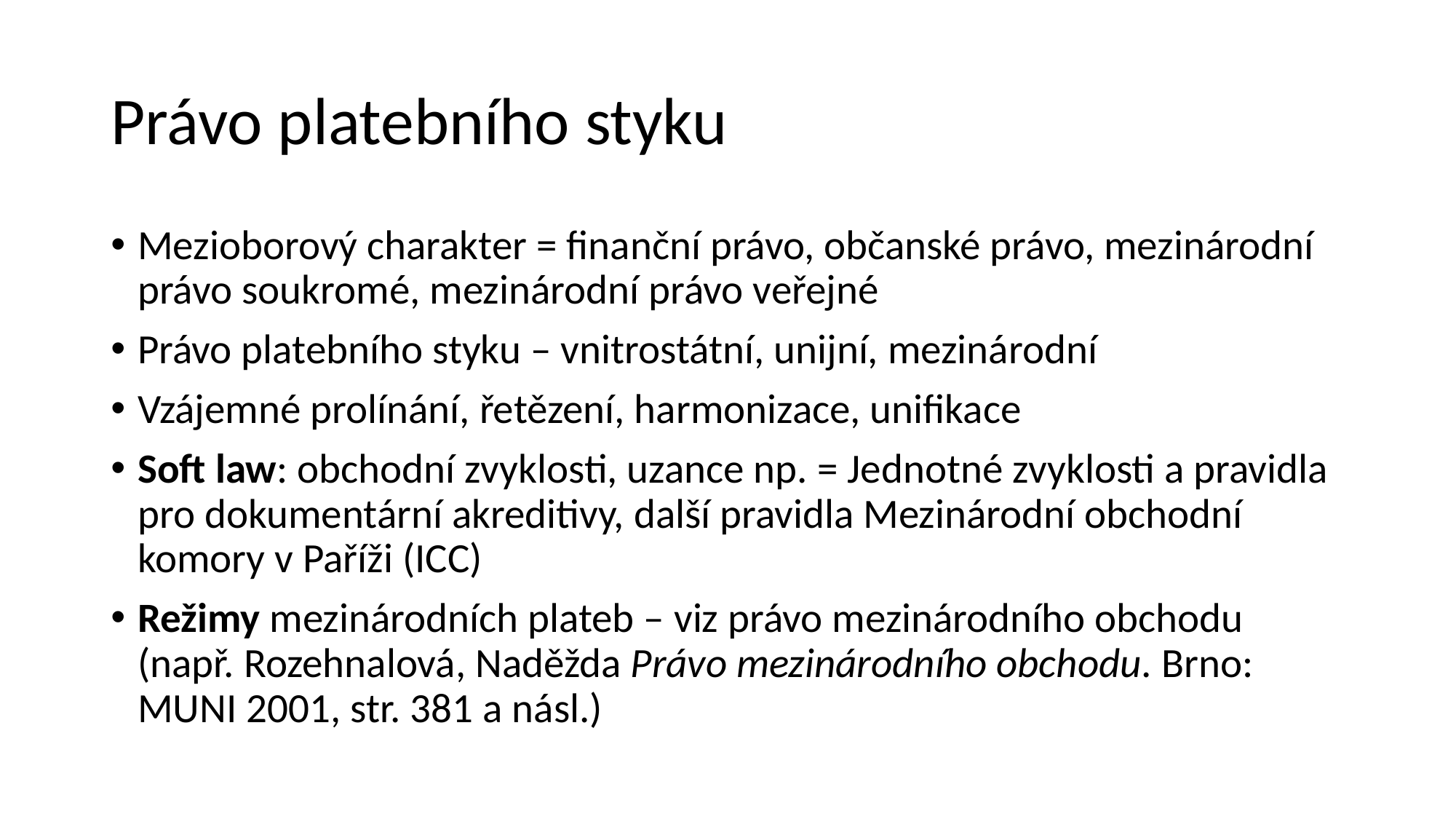

# Právo platebního styku
Mezioborový charakter = finanční právo, občanské právo, mezinárodní právo soukromé, mezinárodní právo veřejné
Právo platebního styku – vnitrostátní, unijní, mezinárodní
Vzájemné prolínání, řetězení, harmonizace, unifikace
Soft law: obchodní zvyklosti, uzance np. = Jednotné zvyklosti a pravidla pro dokumentární akreditivy, další pravidla Mezinárodní obchodní komory v Paříži (ICC)
Režimy mezinárodních plateb – viz právo mezinárodního obchodu (např. Rozehnalová, Naděžda Právo mezinárodního obchodu. Brno: MUNI 2001, str. 381 a násl.)